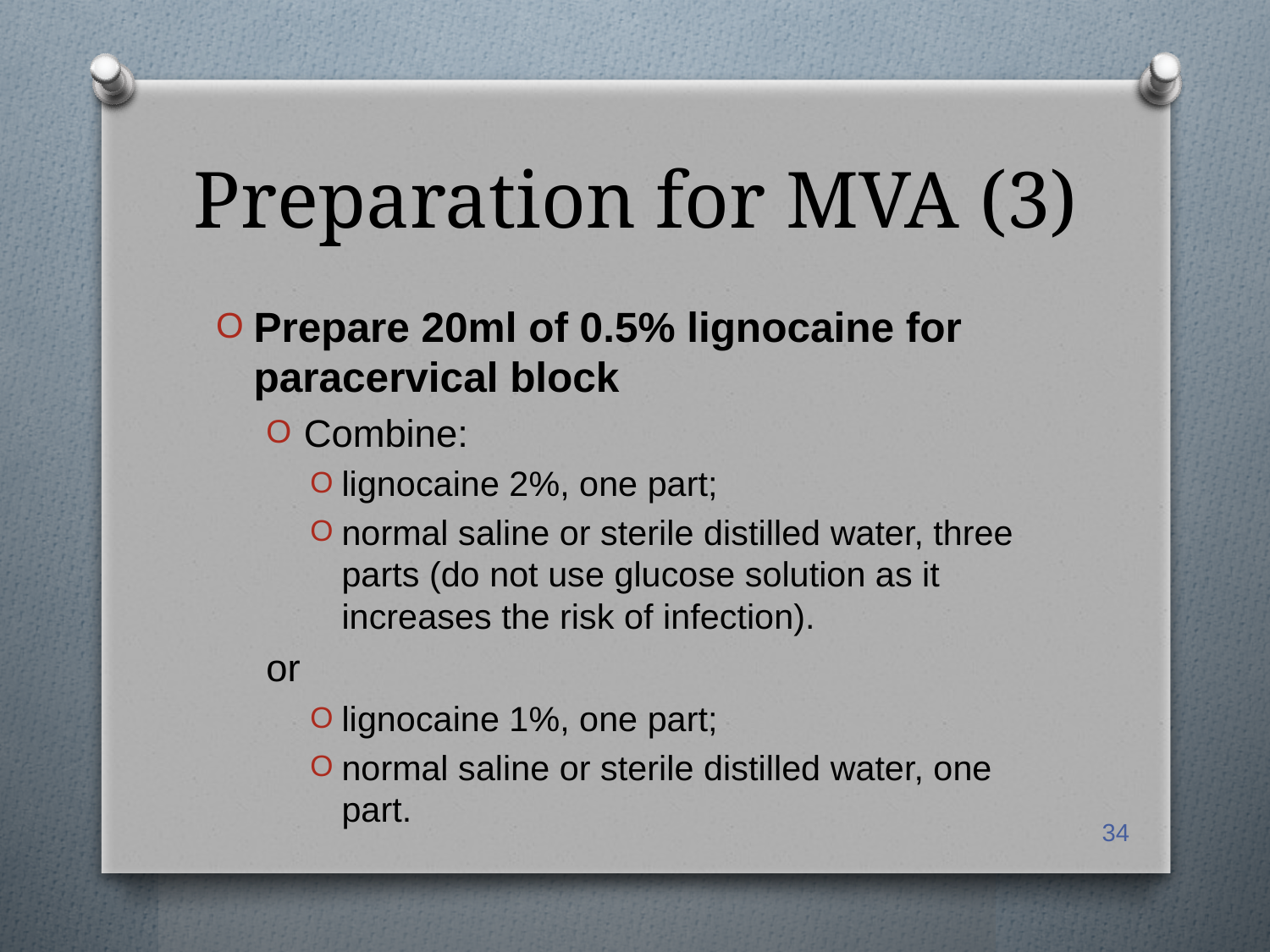

# Preparation for MVA (3)
Prepare 20ml of 0.5% lignocaine for paracervical block
Combine:
lignocaine 2%, one part;
normal saline or sterile distilled water, three parts (do not use glucose solution as it increases the risk of infection).
or
lignocaine 1%, one part;
normal saline or sterile distilled water, one part.
34